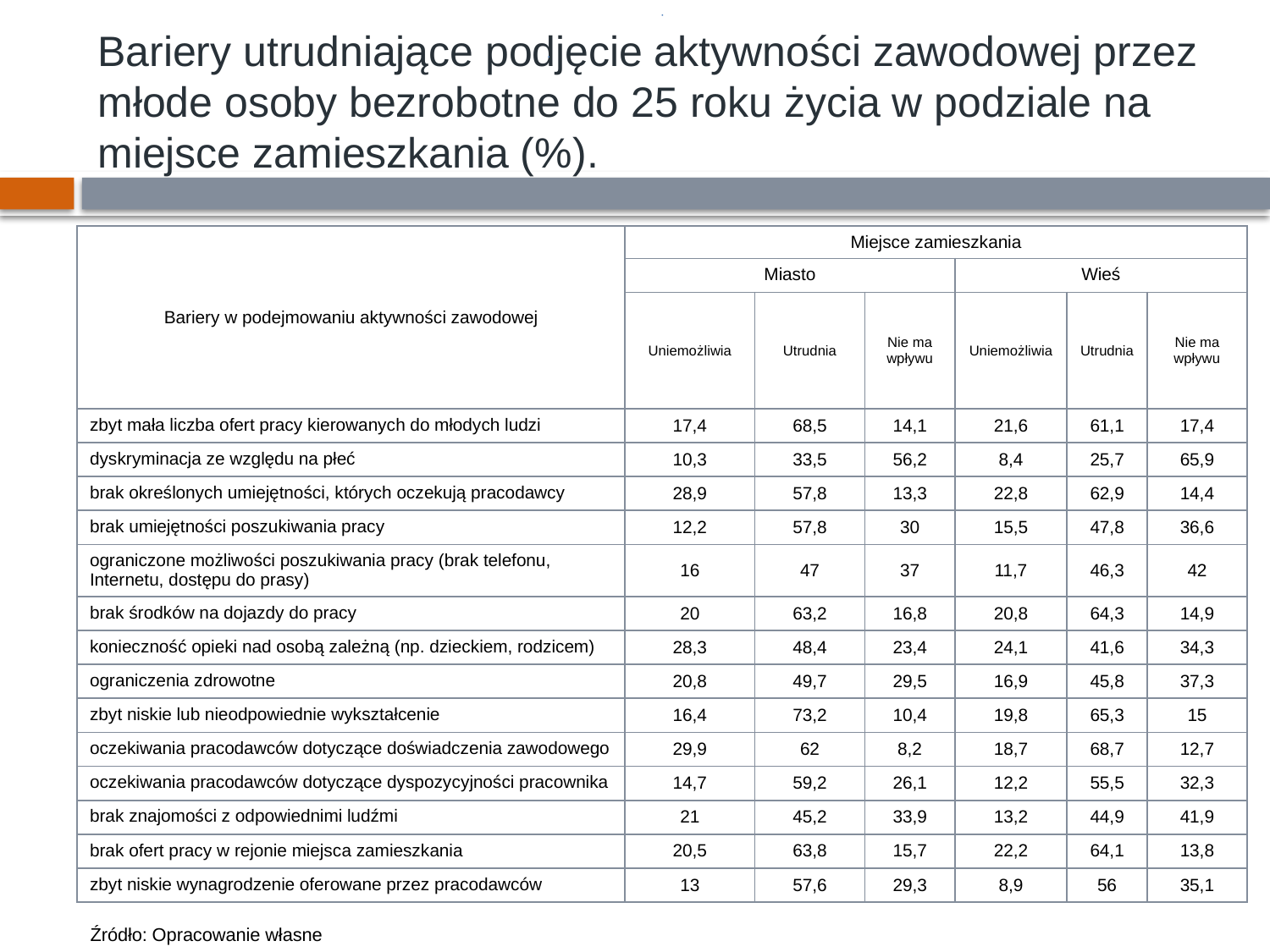

Bariery utrudniające podjęcie aktywności zawodowej przez młode osoby bezrobotne do 25 roku życia w podziale na miejsce zamieszkania (%).

| Bariery w podejmowaniu aktywności zawodowej | Miejsce zamieszkania |  |  |  |  |  |
| --- | --- | --- | --- | --- | --- | --- |
|  | Miasto |  |  | Wieś |  |  |
|  | Uniemożliwia | Utrudnia | Nie ma wpływu | Uniemożliwia | Utrudnia | Nie ma wpływu |
| zbyt mała liczba ofert pracy kierowanych do młodych ludzi | 17,4 | 68,5 | 14,1 | 21,6 | 61,1 | 17,4 |
| dyskryminacja ze względu na płeć | 10,3 | 33,5 | 56,2 | 8,4 | 25,7 | 65,9 |
| brak określonych umiejętności, których oczekują pracodawcy | 28,9 | 57,8 | 13,3 | 22,8 | 62,9 | 14,4 |
| brak umiejętności poszukiwania pracy | 12,2 | 57,8 | 30 | 15,5 | 47,8 | 36,6 |
| ograniczone możliwości poszukiwania pracy (brak telefonu, Internetu, dostępu do prasy) | 16 | 47 | 37 | 11,7 | 46,3 | 42 |
| brak środków na dojazdy do pracy | 20 | 63,2 | 16,8 | 20,8 | 64,3 | 14,9 |
| konieczność opieki nad osobą zależną (np. dzieckiem, rodzicem) | 28,3 | 48,4 | 23,4 | 24,1 | 41,6 | 34,3 |
| ograniczenia zdrowotne | 20,8 | 49,7 | 29,5 | 16,9 | 45,8 | 37,3 |
| zbyt niskie lub nieodpowiednie wykształcenie | 16,4 | 73,2 | 10,4 | 19,8 | 65,3 | 15 |
| oczekiwania pracodawców dotyczące doświadczenia zawodowego | 29,9 | 62 | 8,2 | 18,7 | 68,7 | 12,7 |
| oczekiwania pracodawców dotyczące dyspozycyjności pracownika | 14,7 | 59,2 | 26,1 | 12,2 | 55,5 | 32,3 |
| brak znajomości z odpowiednimi ludźmi | 21 | 45,2 | 33,9 | 13,2 | 44,9 | 41,9 |
| brak ofert pracy w rejonie miejsca zamieszkania | 20,5 | 63,8 | 15,7 | 22,2 | 64,1 | 13,8 |
| zbyt niskie wynagrodzenie oferowane przez pracodawców | 13 | 57,6 | 29,3 | 8,9 | 56 | 35,1 |
Źródło: Opracowanie własne